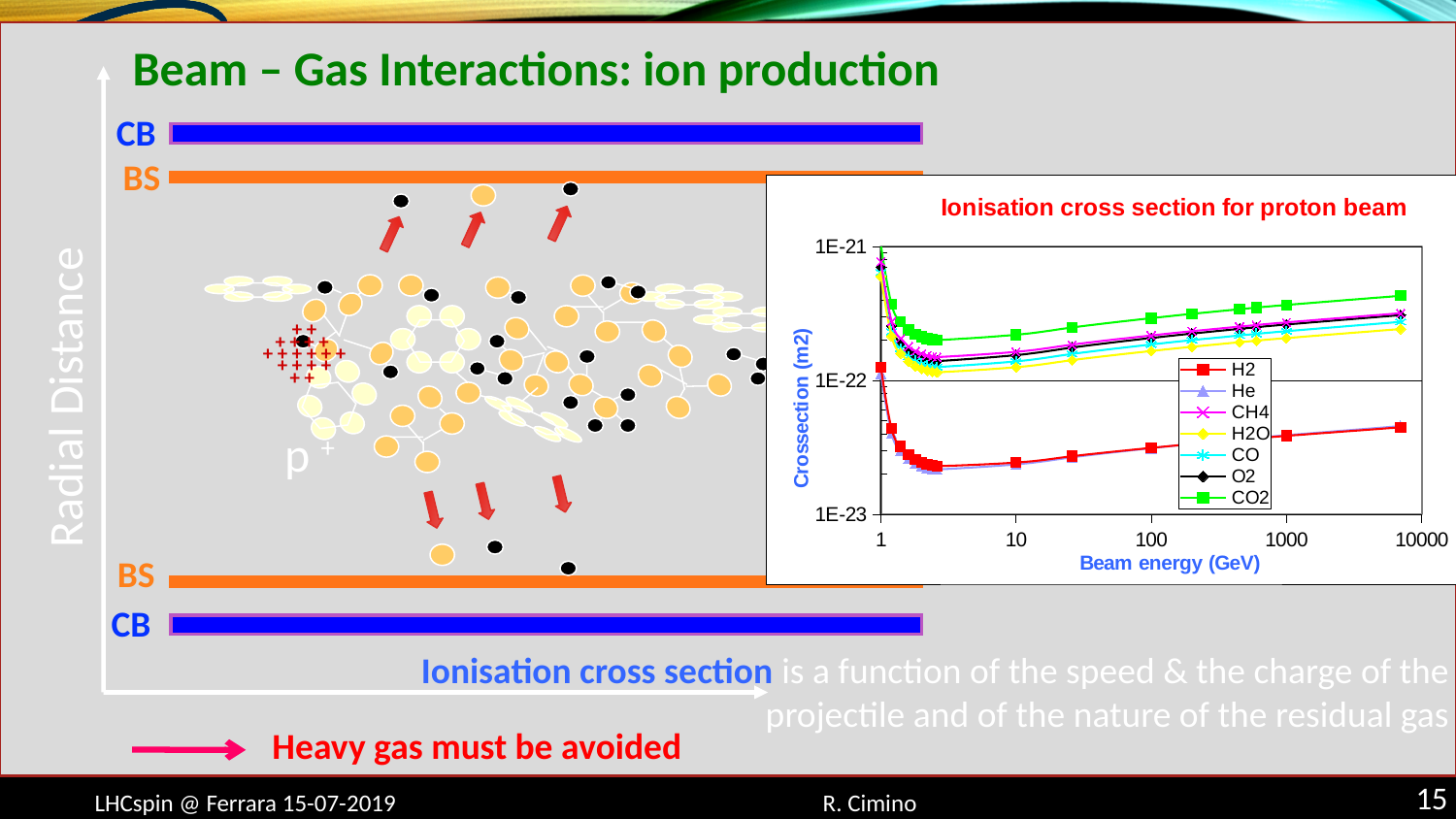

CB

BS

Radial Distance
BS

CB

Beam – Gas Interactions: ion production

### Chart: Ionisation cross section for proton beam

| Category | H2 | He | CH4 | H2O | CO | O2 | CO2 |
|---|---|---|---|---|---|---|---|

+ +
+ + + +
+ + + + + +
+ + + +
+ +

p +

Ionisation cross section is a function of the speed & the charge of the projectile and of the nature of the residual gas
Heavy gas must be avoided